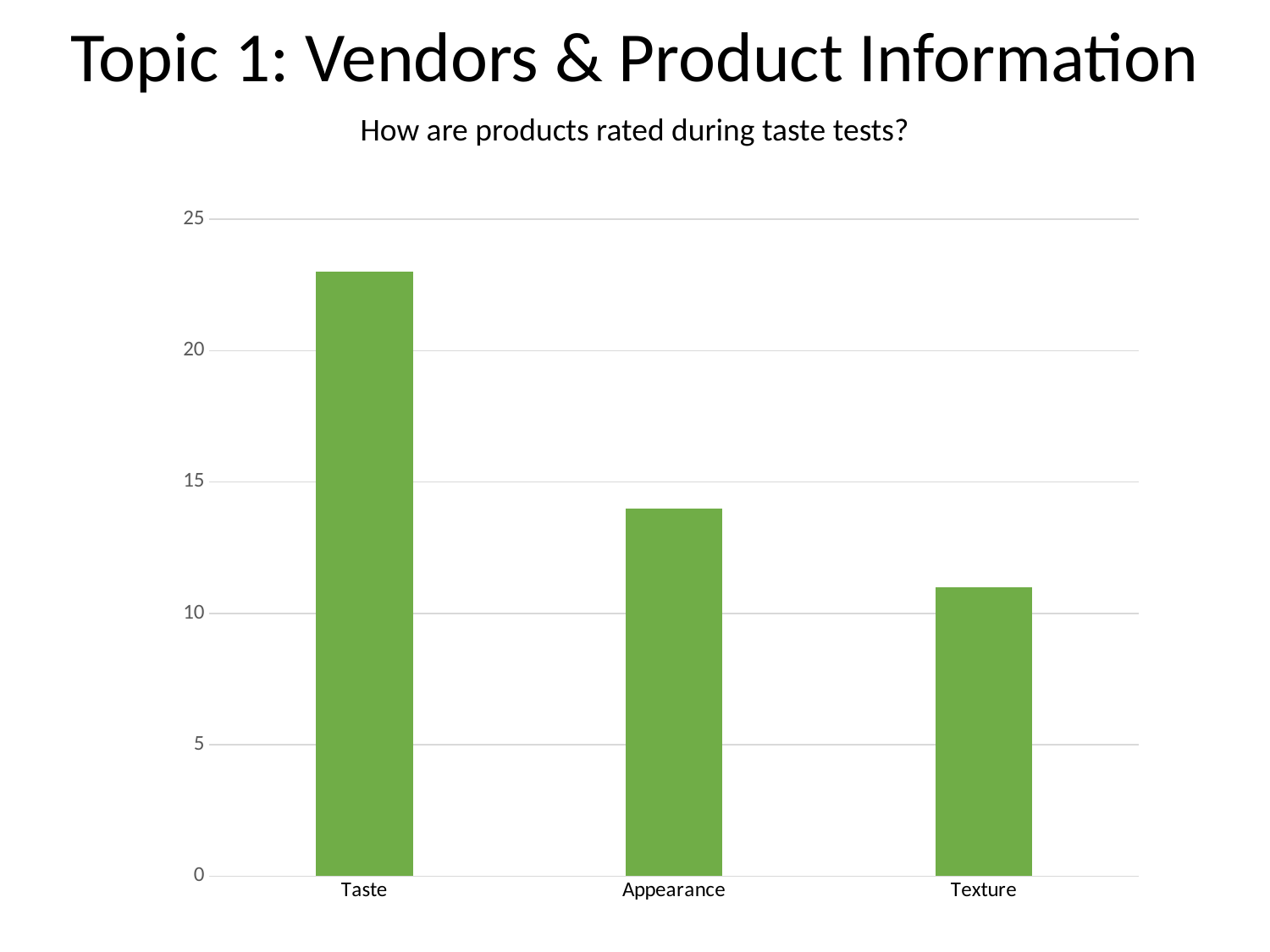

# Topic 1: Vendors & Product Information
How are products rated during taste tests?

### Chart

| Category | Column1 |
|---|---|
| Taste | 23.0 |
| Appearance | 14.0 |
| Texture | 11.0 |